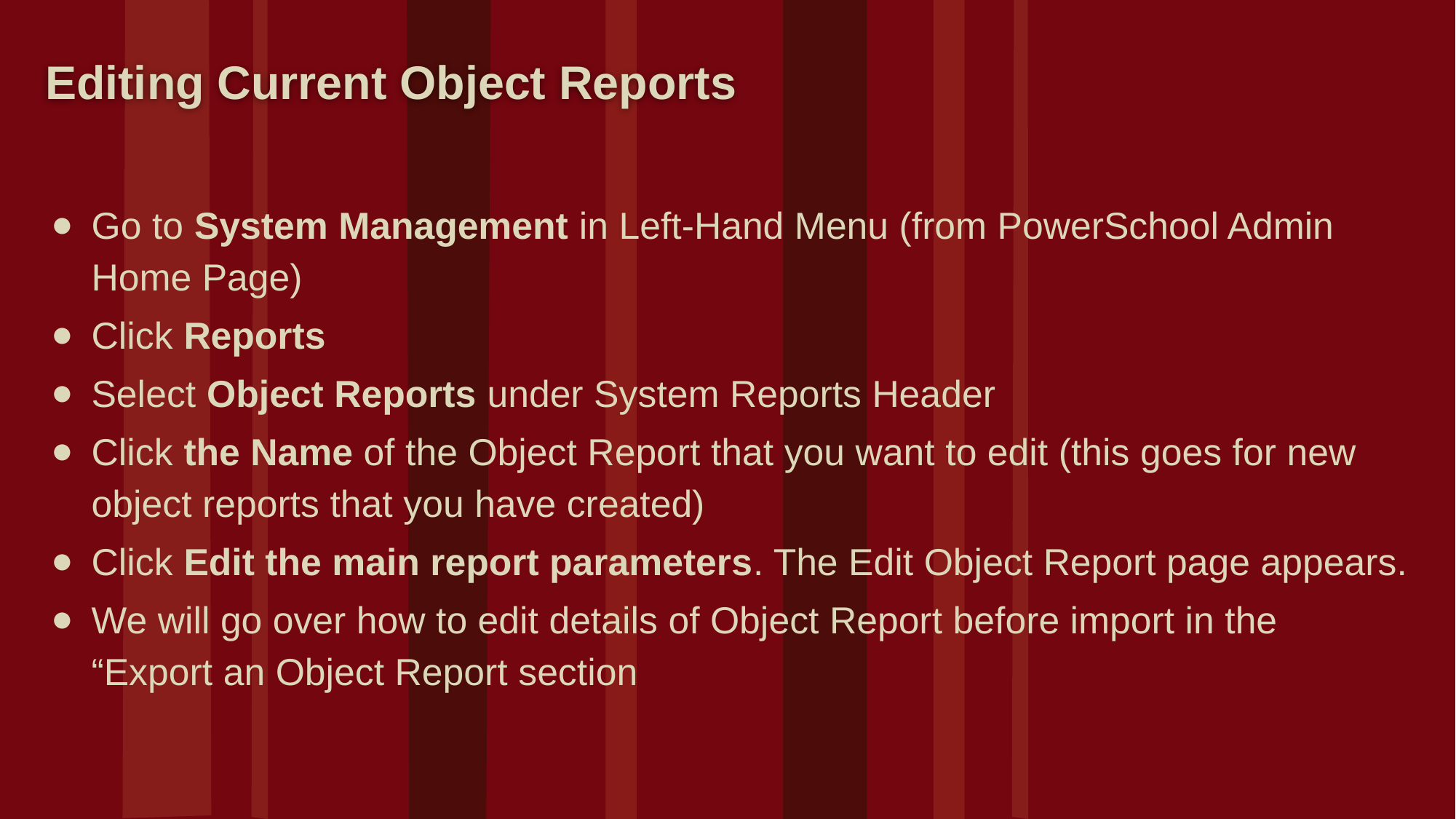

Editing Current Object Reports
Go to System Management in Left-Hand Menu (from PowerSchool Admin Home Page)
Click Reports
Select Object Reports under System Reports Header
Click the Name of the Object Report that you want to edit (this goes for new object reports that you have created)
Click Edit the main report parameters. The Edit Object Report page appears.
We will go over how to edit details of Object Report before import in the “Export an Object Report section